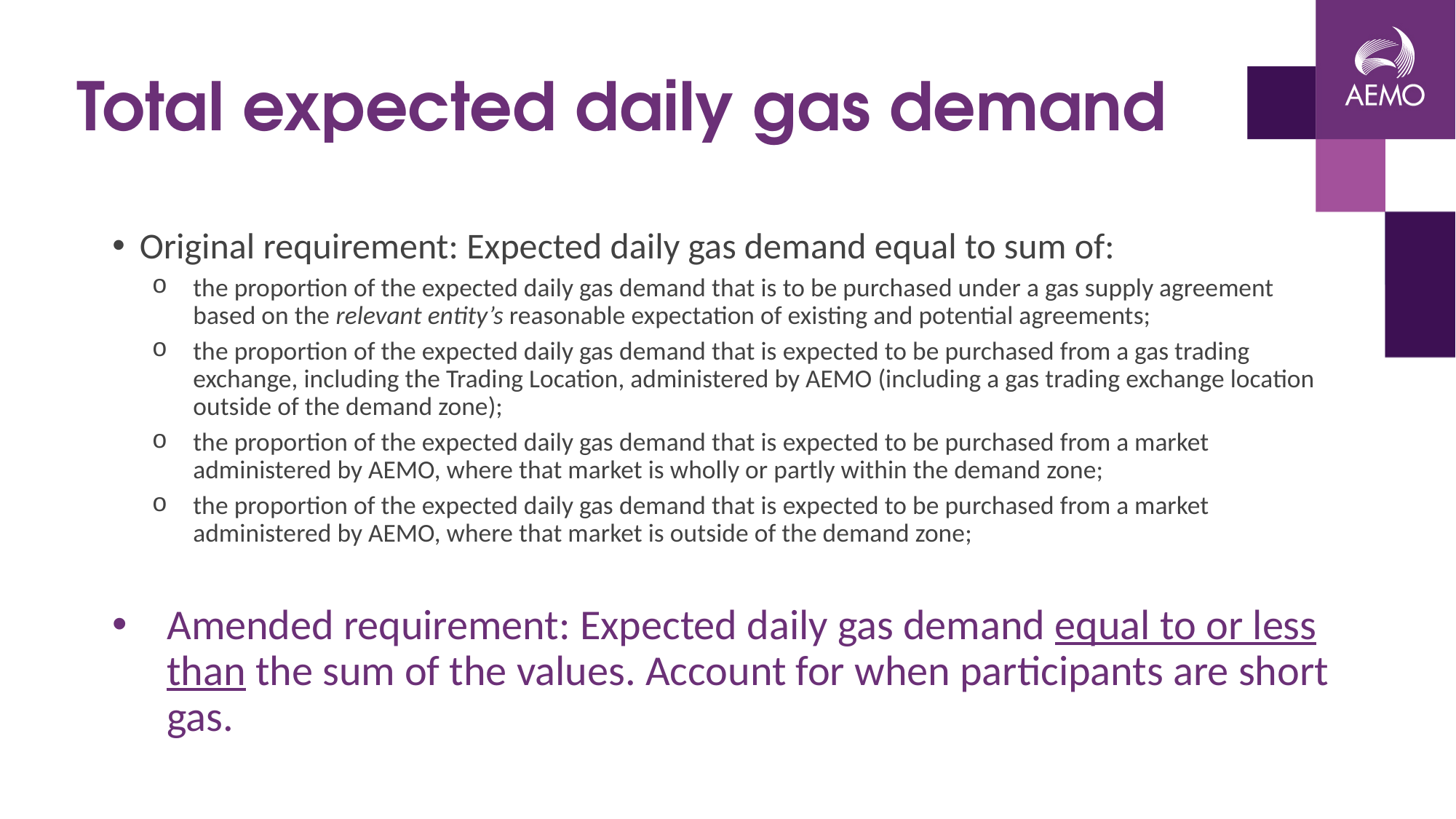

# Total expected daily gas demand
Original requirement: Expected daily gas demand equal to sum of:
the proportion of the expected daily gas demand that is to be purchased under a gas supply agreement based on the relevant entity’s reasonable expectation of existing and potential agreements;
the proportion of the expected daily gas demand that is expected to be purchased from a gas trading exchange, including the Trading Location, administered by AEMO (including a gas trading exchange location outside of the demand zone);
the proportion of the expected daily gas demand that is expected to be purchased from a market administered by AEMO, where that market is wholly or partly within the demand zone;
the proportion of the expected daily gas demand that is expected to be purchased from a market administered by AEMO, where that market is outside of the demand zone;

Amended requirement: Expected daily gas demand equal to or less than the sum of the values. Account for when participants are short gas.